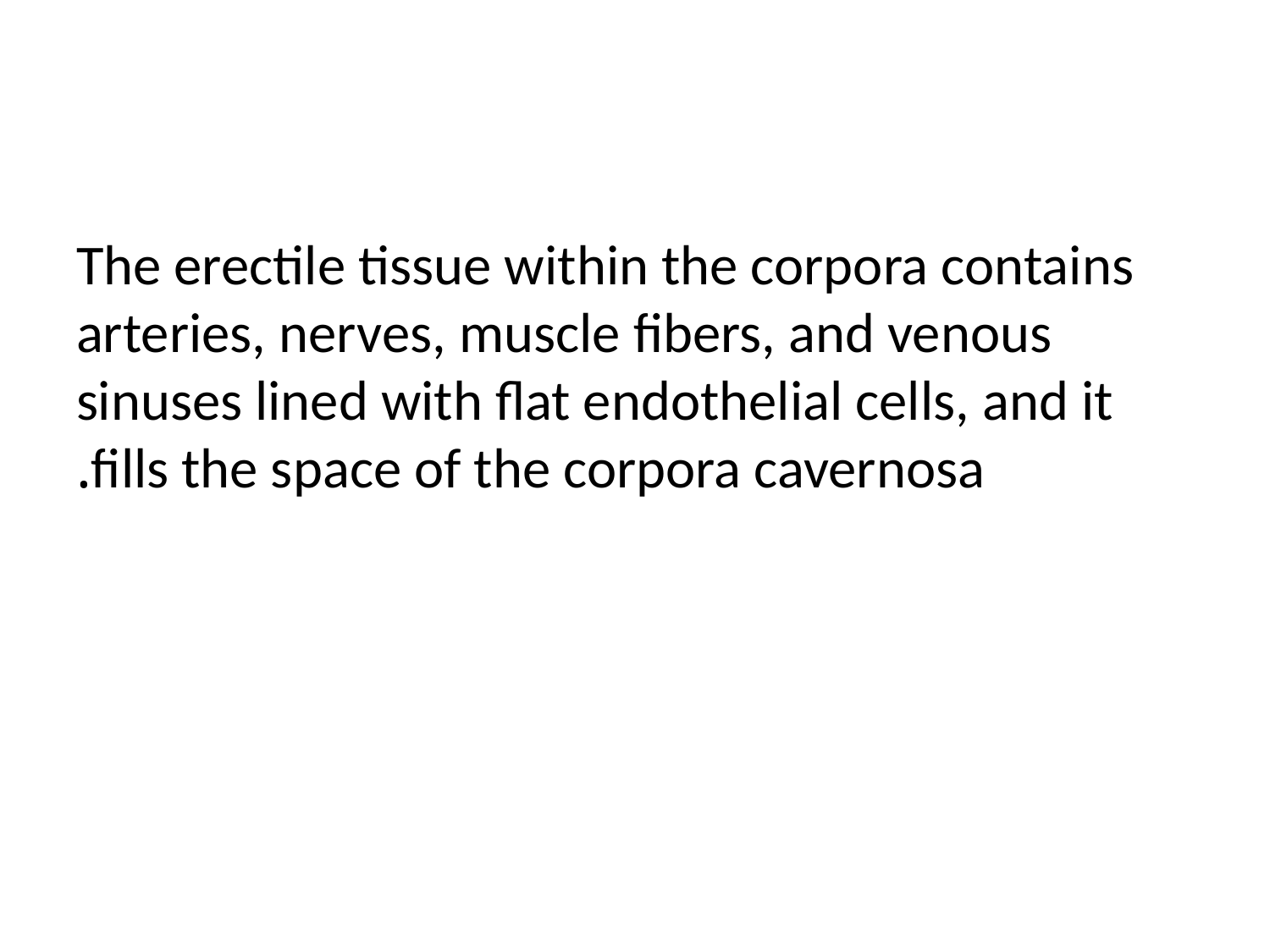

#
The erectile tissue within the corpora contains arteries, nerves, muscle fibers, and venous sinuses lined with flat endothelial cells, and it fills the space of the corpora cavernosa.